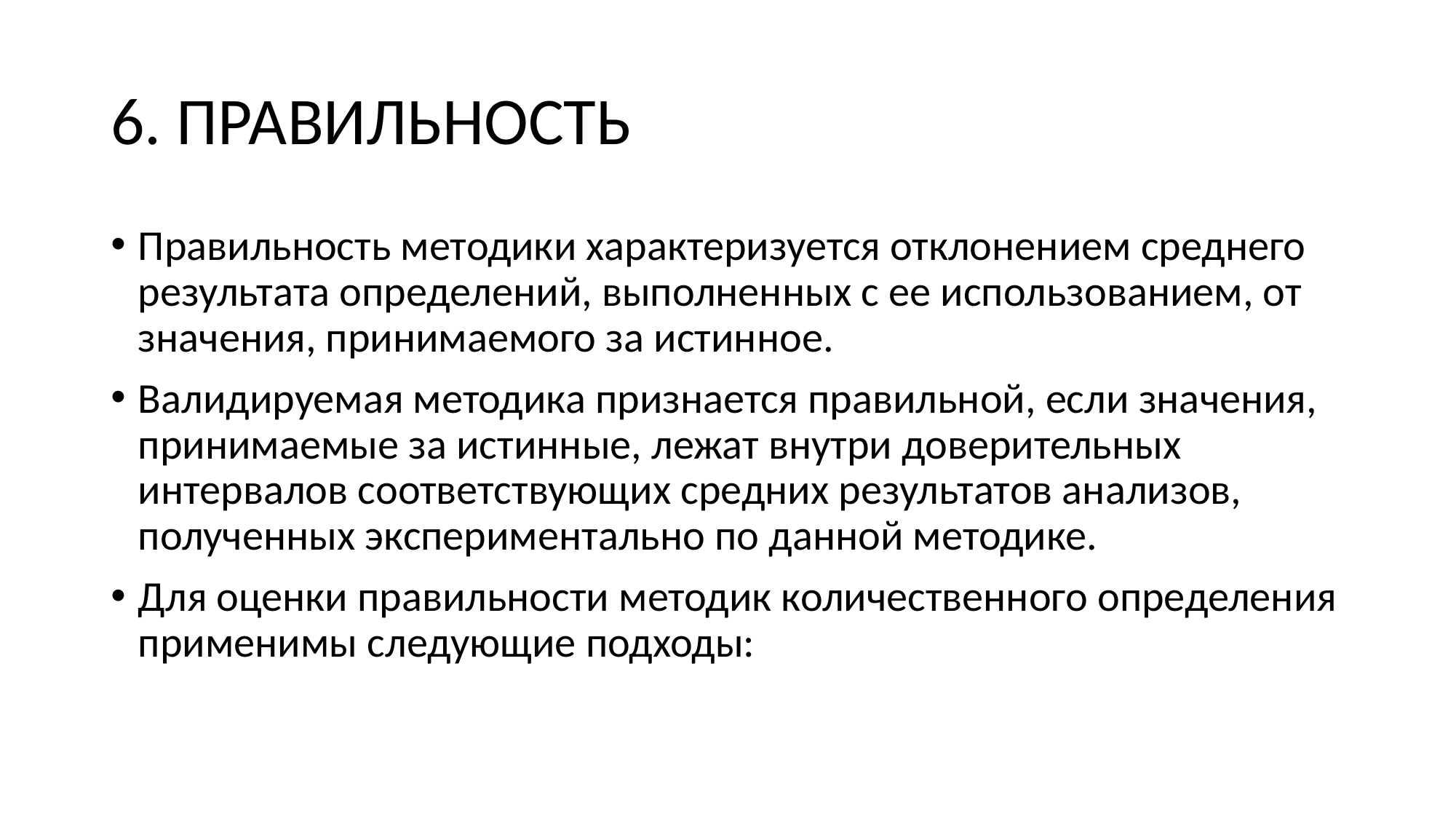

# 6. ПРАВИЛЬНОСТЬ
Правильность методики характеризуется отклонением среднего результата определений, выполненных с ее использованием, от значения, принимаемого за истинное.
Валидируемая методика признается правильной, если значения, принимаемые за истинные, лежат внутри доверительных интервалов соответствующих средних результатов анализов, полученных экспериментально по данной методике.
Для оценки правильности методик количественного определения применимы следующие подходы: